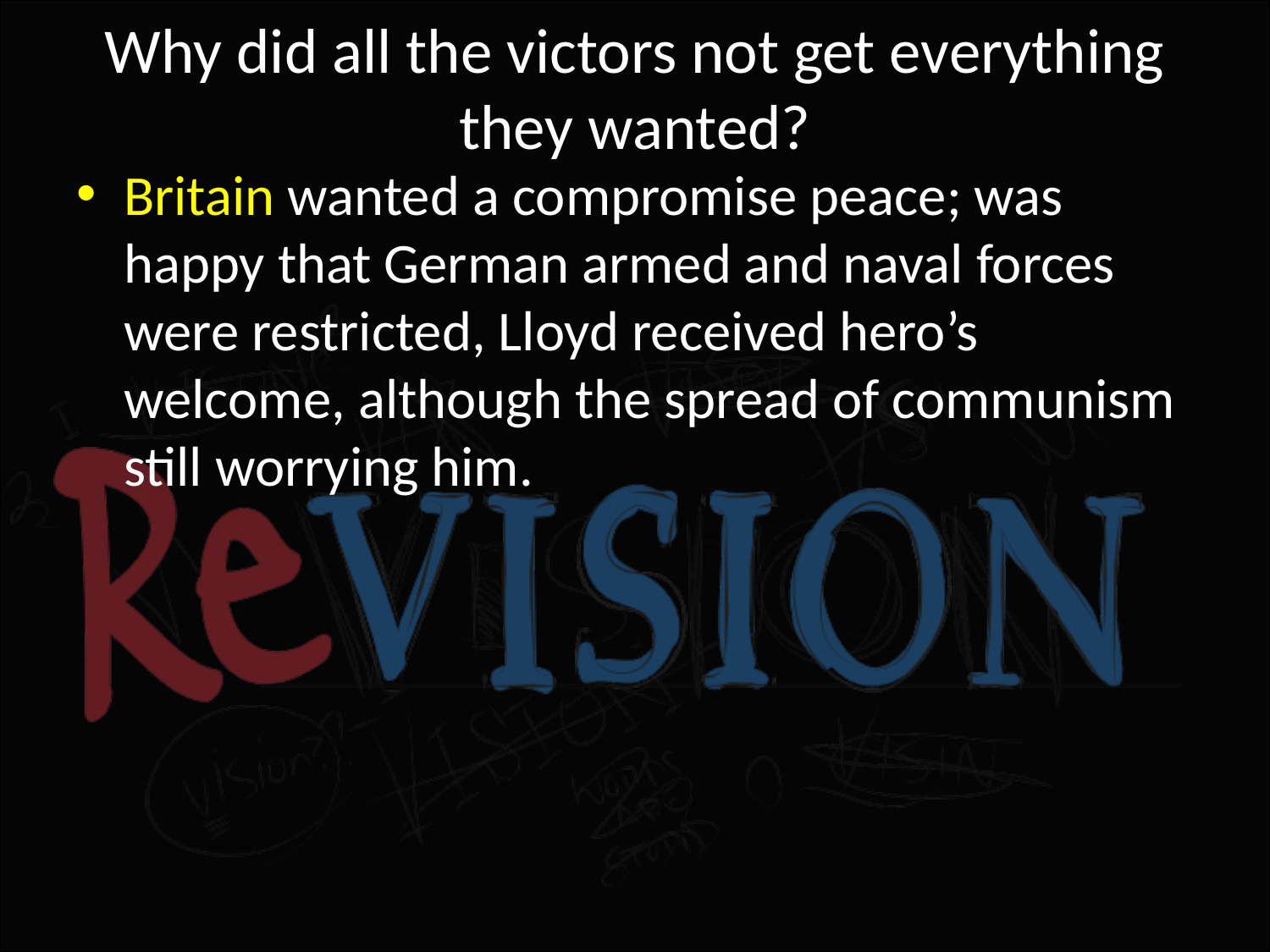

# Why did all the victors not get everything they wanted?
Britain wanted a compromise peace; was happy that German armed and naval forces were restricted, Lloyd received hero’s welcome, although the spread of communism still worrying him.